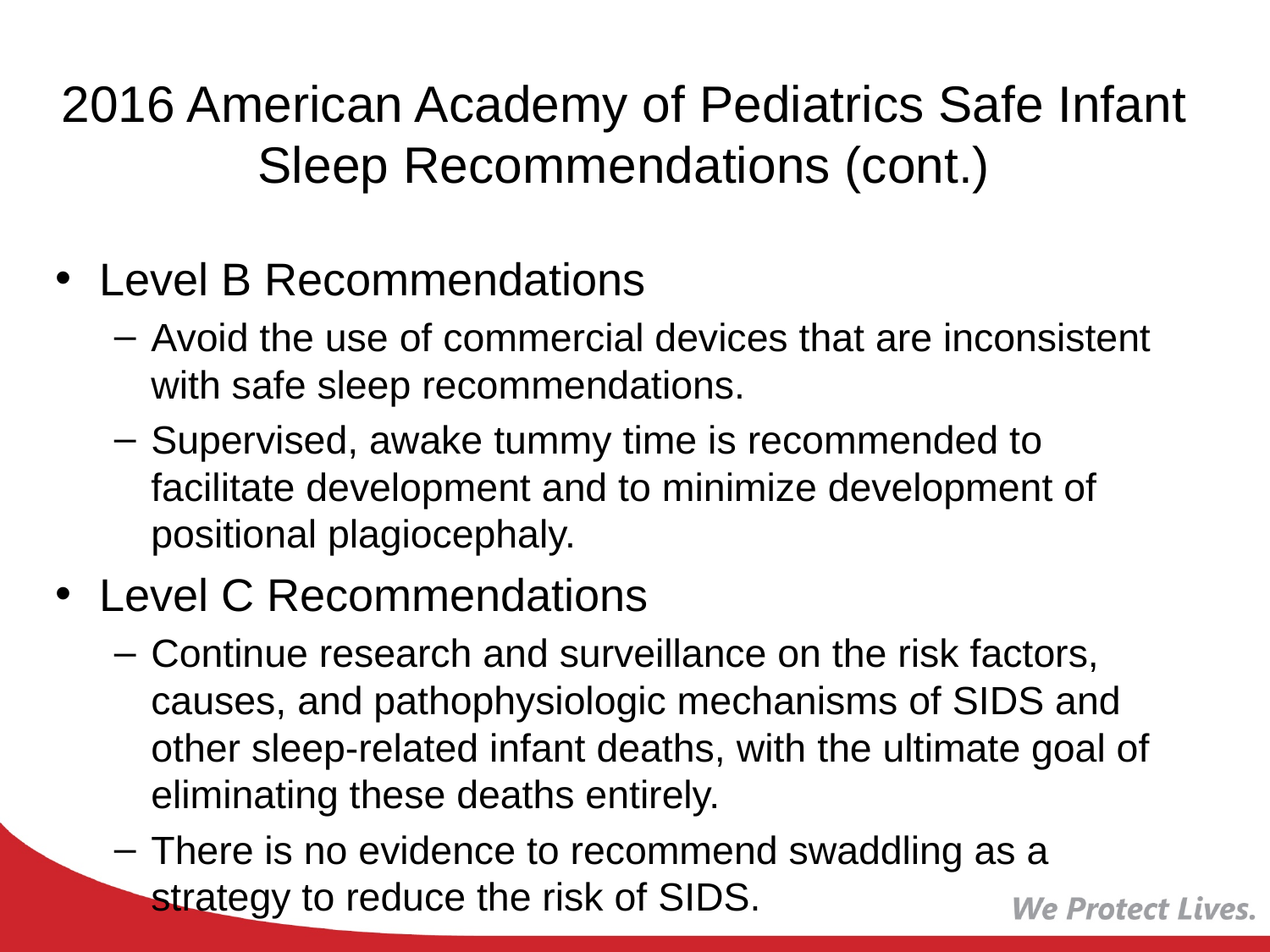

# 2016 American Academy of Pediatrics Safe Infant Sleep Recommendations (cont.)
Level B Recommendations
Avoid the use of commercial devices that are inconsistent with safe sleep recommendations.
Supervised, awake tummy time is recommended to facilitate development and to minimize development of positional plagiocephaly.
Level C Recommendations
Continue research and surveillance on the risk factors, causes, and pathophysiologic mechanisms of SIDS and other sleep-related infant deaths, with the ultimate goal of eliminating these deaths entirely.
There is no evidence to recommend swaddling as a strategy to reduce the risk of SIDS.